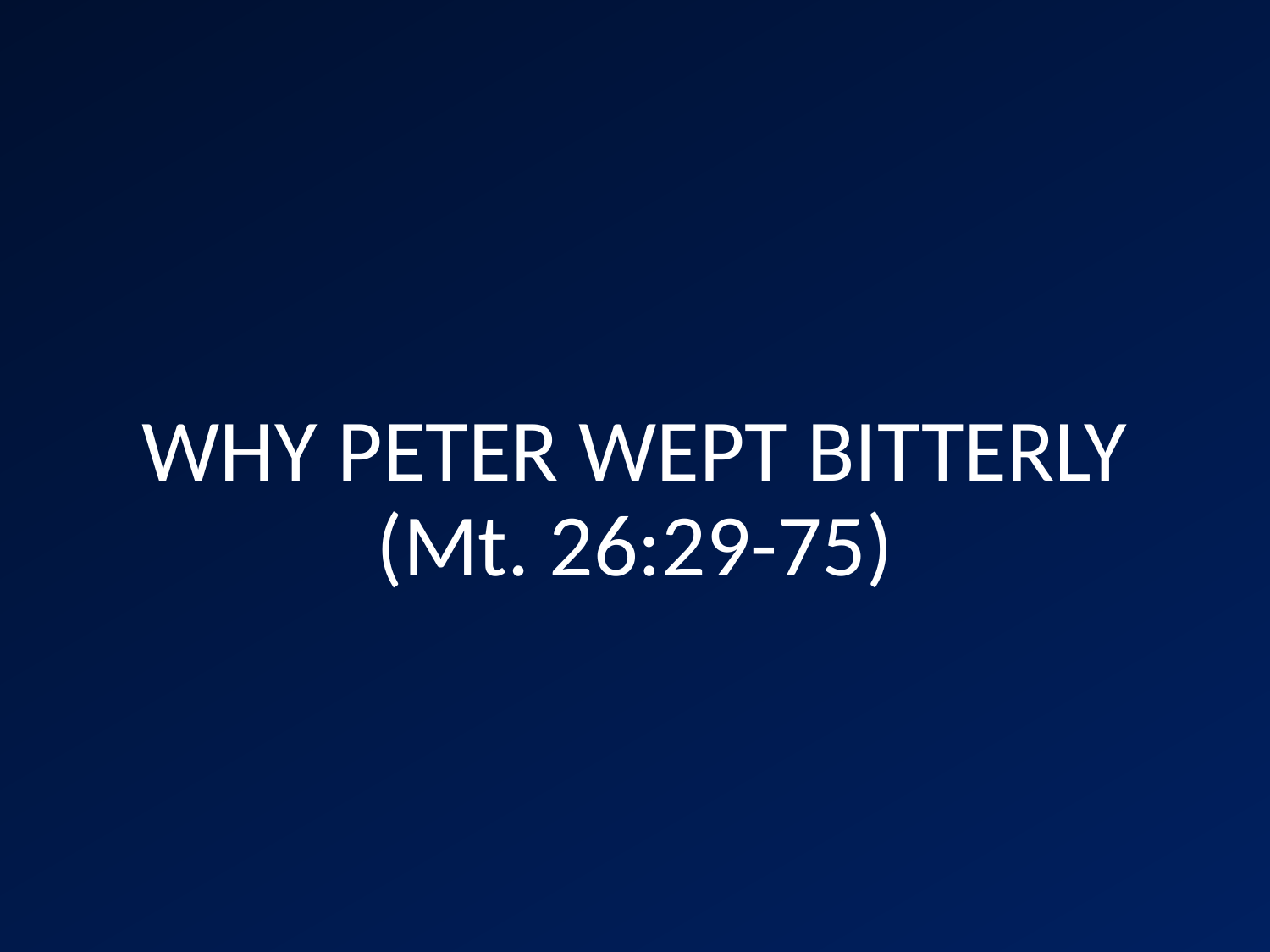

# WHY PETER WEPT BITTERLY (Mt. 26:29-75)